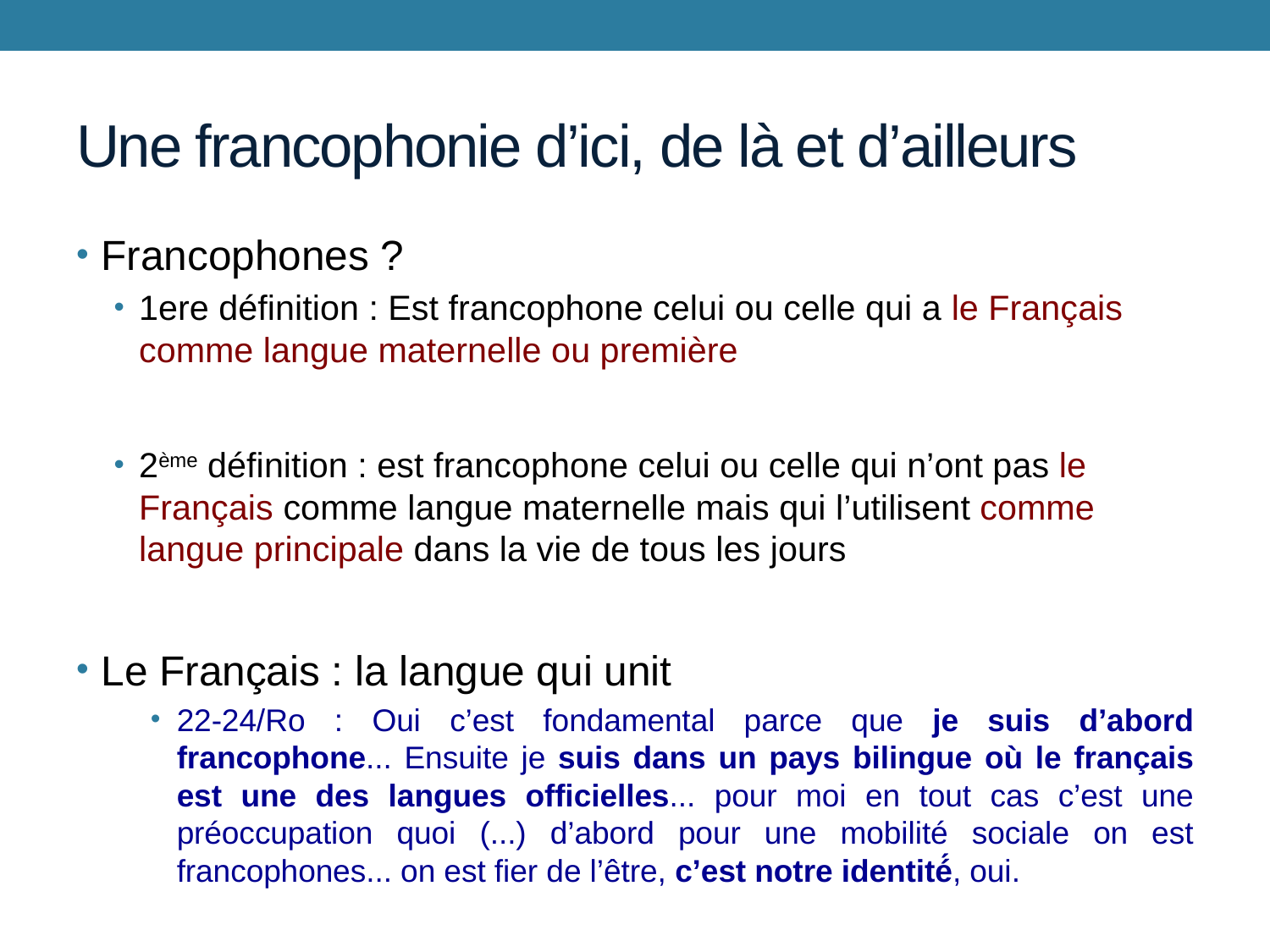

# Une francophonie d’ici, de là et d’ailleurs
Francophones ?
1ere définition : Est francophone celui ou celle qui a le Français comme langue maternelle ou première

2ème définition : est francophone celui ou celle qui n’ont pas le Français comme langue maternelle mais qui l’utilisent comme langue principale dans la vie de tous les jours

Le Français : la langue qui unit
22-24/Ro : Oui c’est fondamental parce que je suis d’abord francophone... Ensuite je suis dans un pays bilingue où le français est une des langues officielles... pour moi en tout cas c’est une préoccupation quoi (...) d’abord pour une mobilité sociale on est francophones... on est fier de l’être, c’est notre identité́, oui.